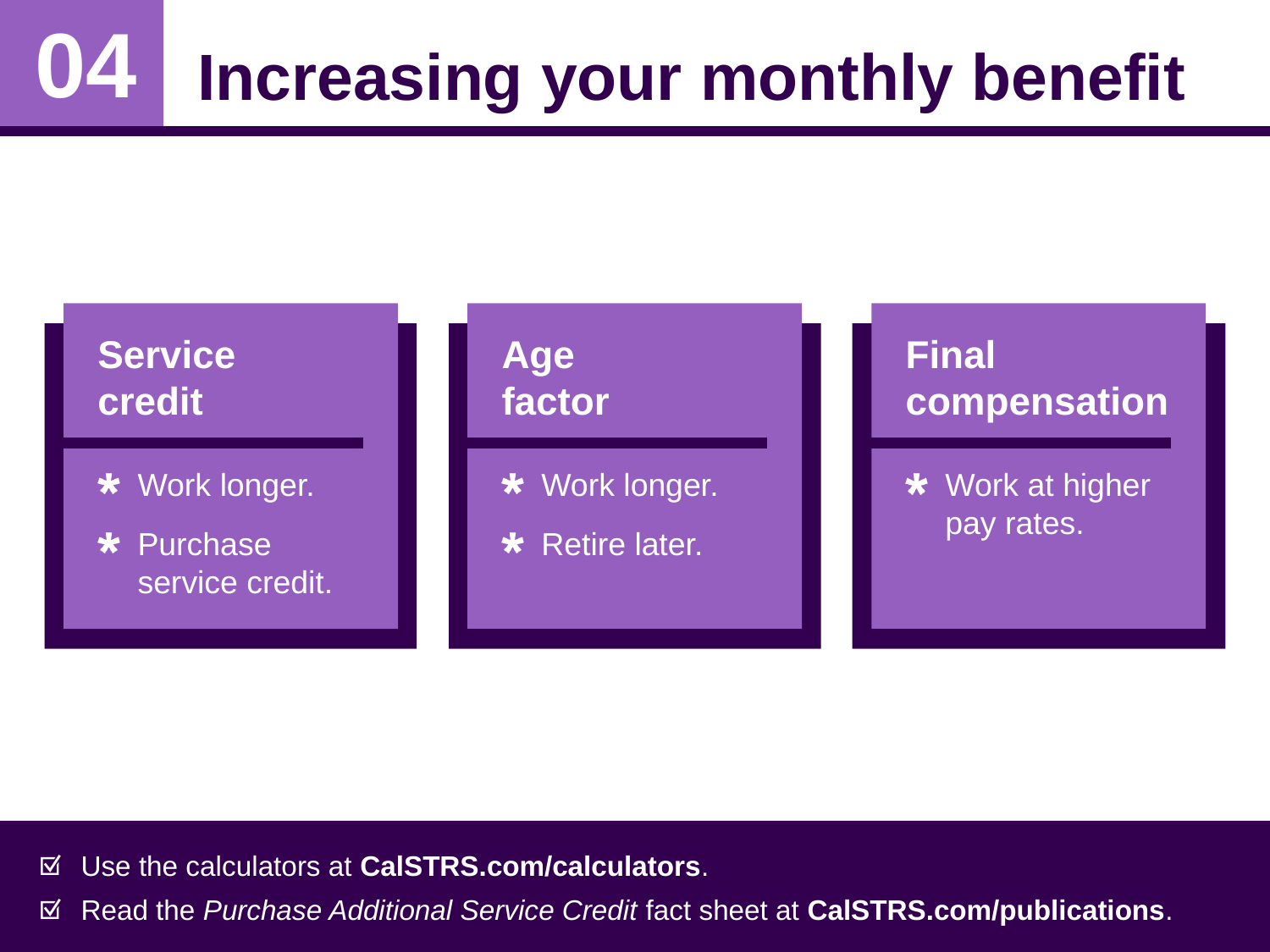

Increasing your monthly benefit
04
Service
credit
Work longer.
Purchase service credit.
Age
factor
Work longer.
Retire later.
Final compensation
Work at higher pay rates.
Use the calculators at CalSTRS.com/calculators.
Read the Purchase Additional Service Credit fact sheet at CalSTRS.com/publications.